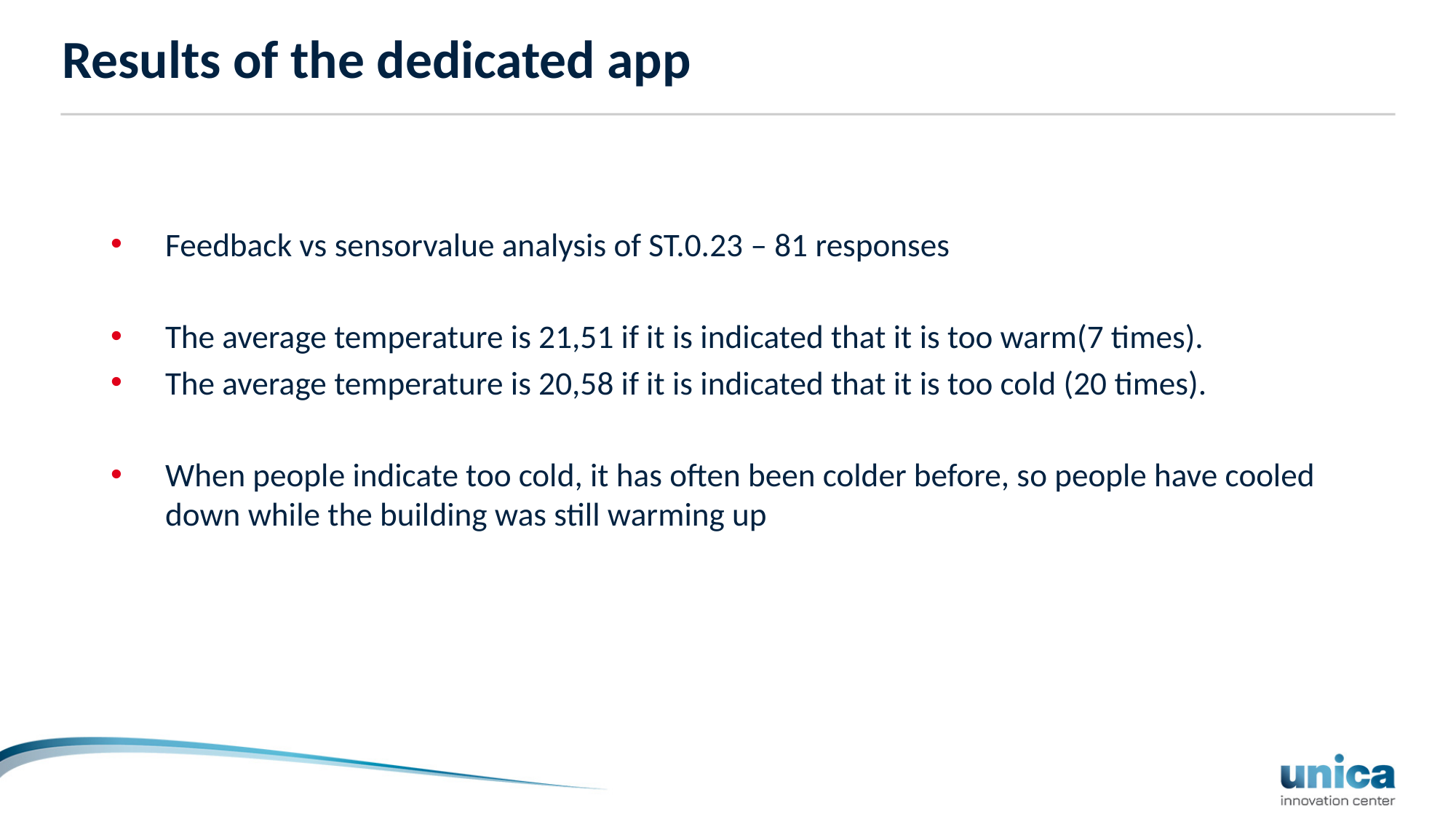

# Results of the dedicated app
Feedback vs sensorvalue analysis of ST.0.23 – 81 responses

The average temperature is 21,51 if it is indicated that it is too warm(7 times).
The average temperature is 20,58 if it is indicated that it is too cold (20 times).

When people indicate too cold, it has often been colder before, so people have cooled down while the building was still warming up